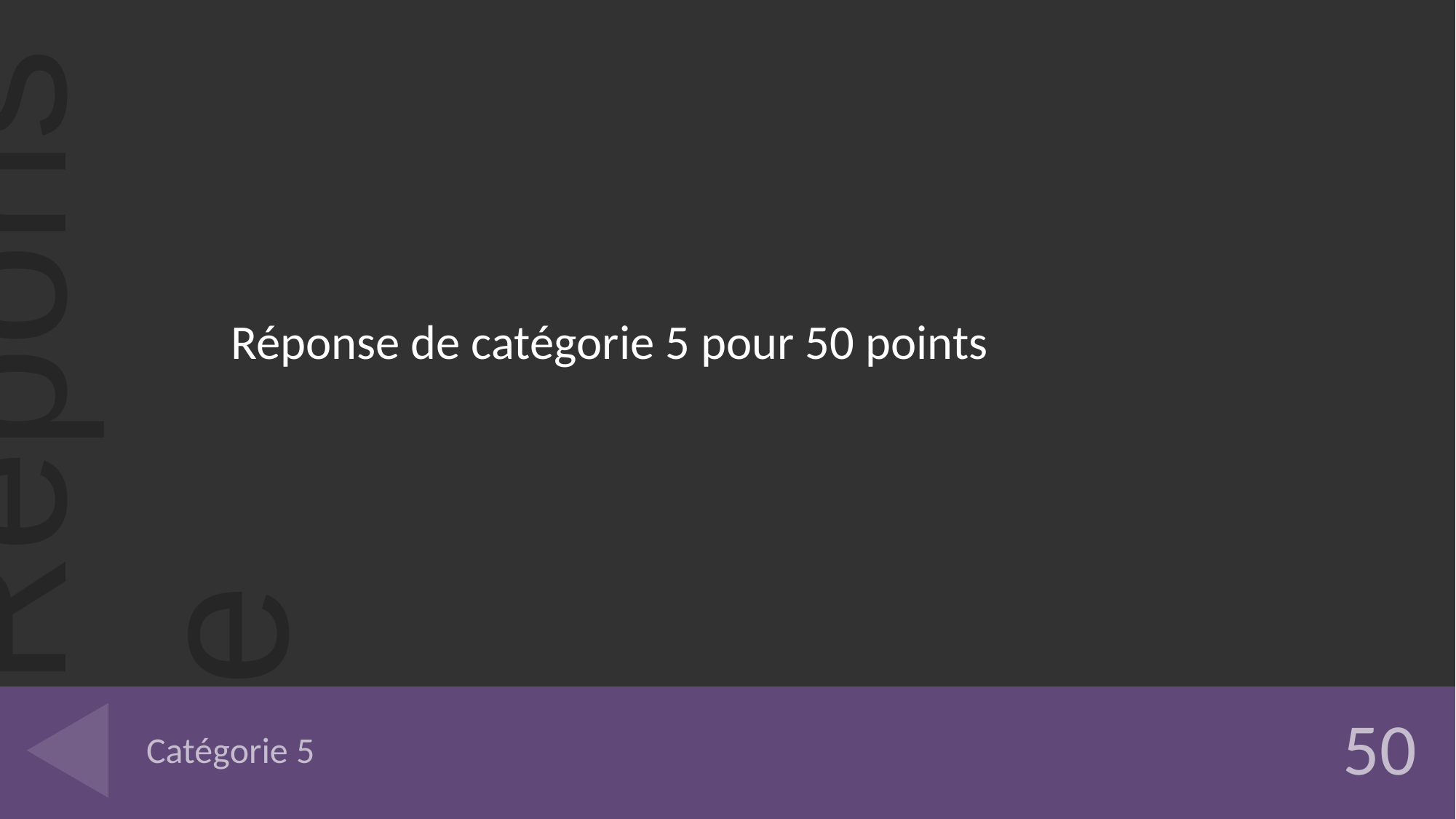

Réponse de catégorie 5 pour 50 points
# Catégorie 5
50